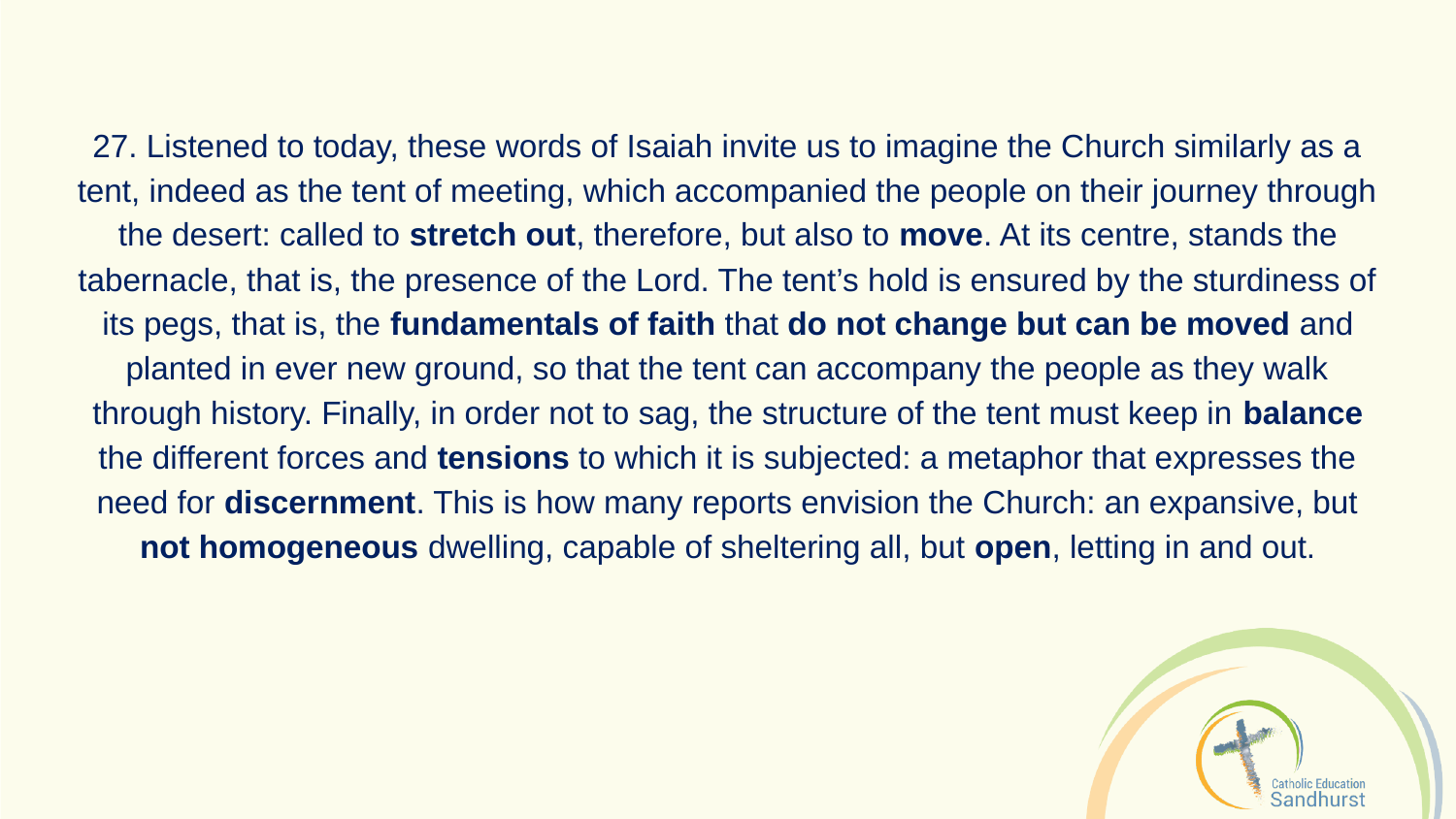

27. Listened to today, these words of Isaiah invite us to imagine the Church similarly as a tent, indeed as the tent of meeting, which accompanied the people on their journey through the desert: called to stretch out, therefore, but also to move. At its centre, stands the tabernacle, that is, the presence of the Lord. The tent’s hold is ensured by the sturdiness of its pegs, that is, the fundamentals of faith that do not change but can be moved and planted in ever new ground, so that the tent can accompany the people as they walk through history. Finally, in order not to sag, the structure of the tent must keep in balance the different forces and tensions to which it is subjected: a metaphor that expresses the need for discernment. This is how many reports envision the Church: an expansive, but not homogeneous dwelling, capable of sheltering all, but open, letting in and out.